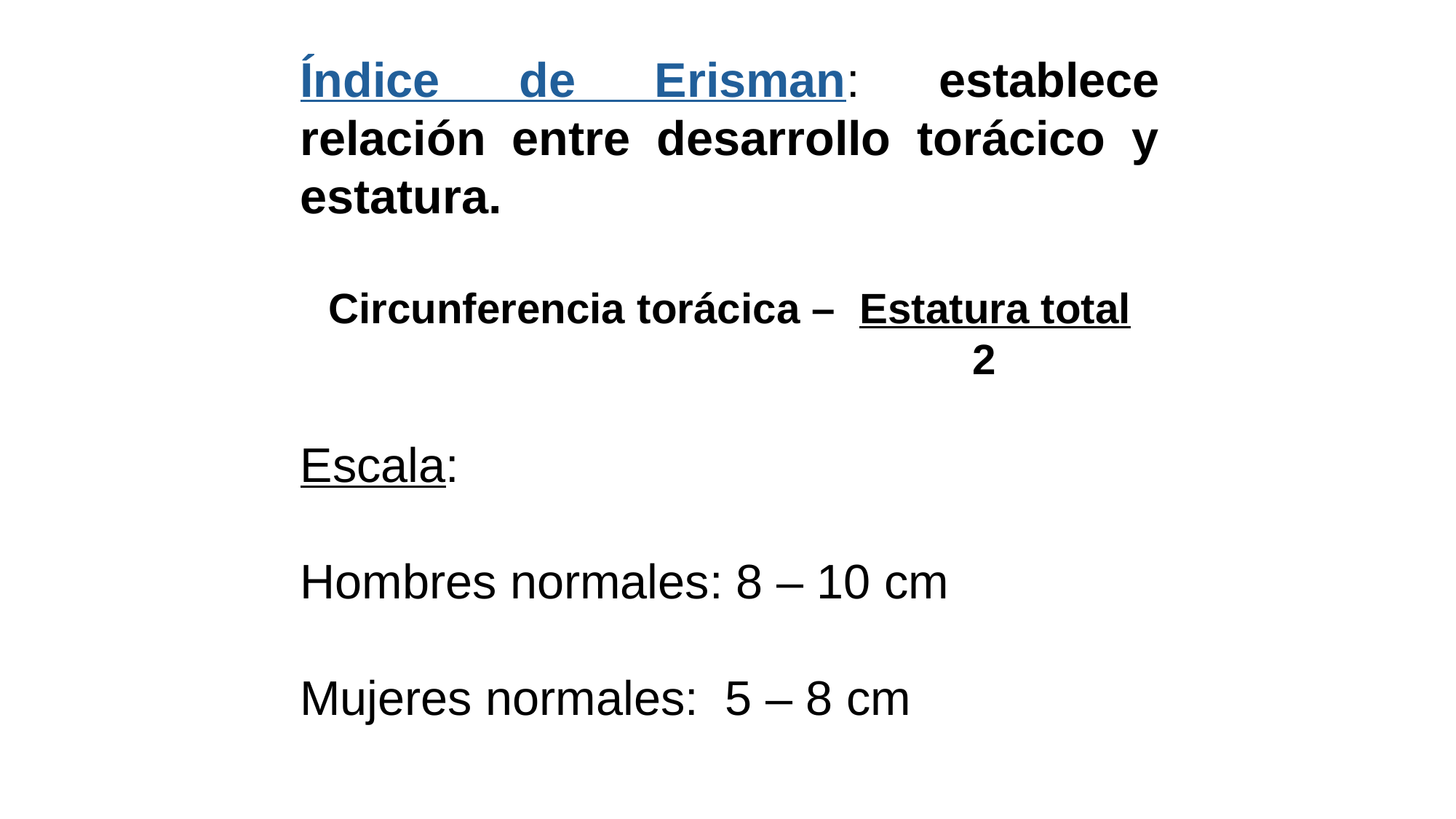

Índice de Erisman: establece relación entre desarrollo torácico y estatura.

Circunferencia torácica –  Estatura total
                                           2

Escala:

Hombres normales: 8 – 10 cm

Mujeres normales:  5 – 8 cm